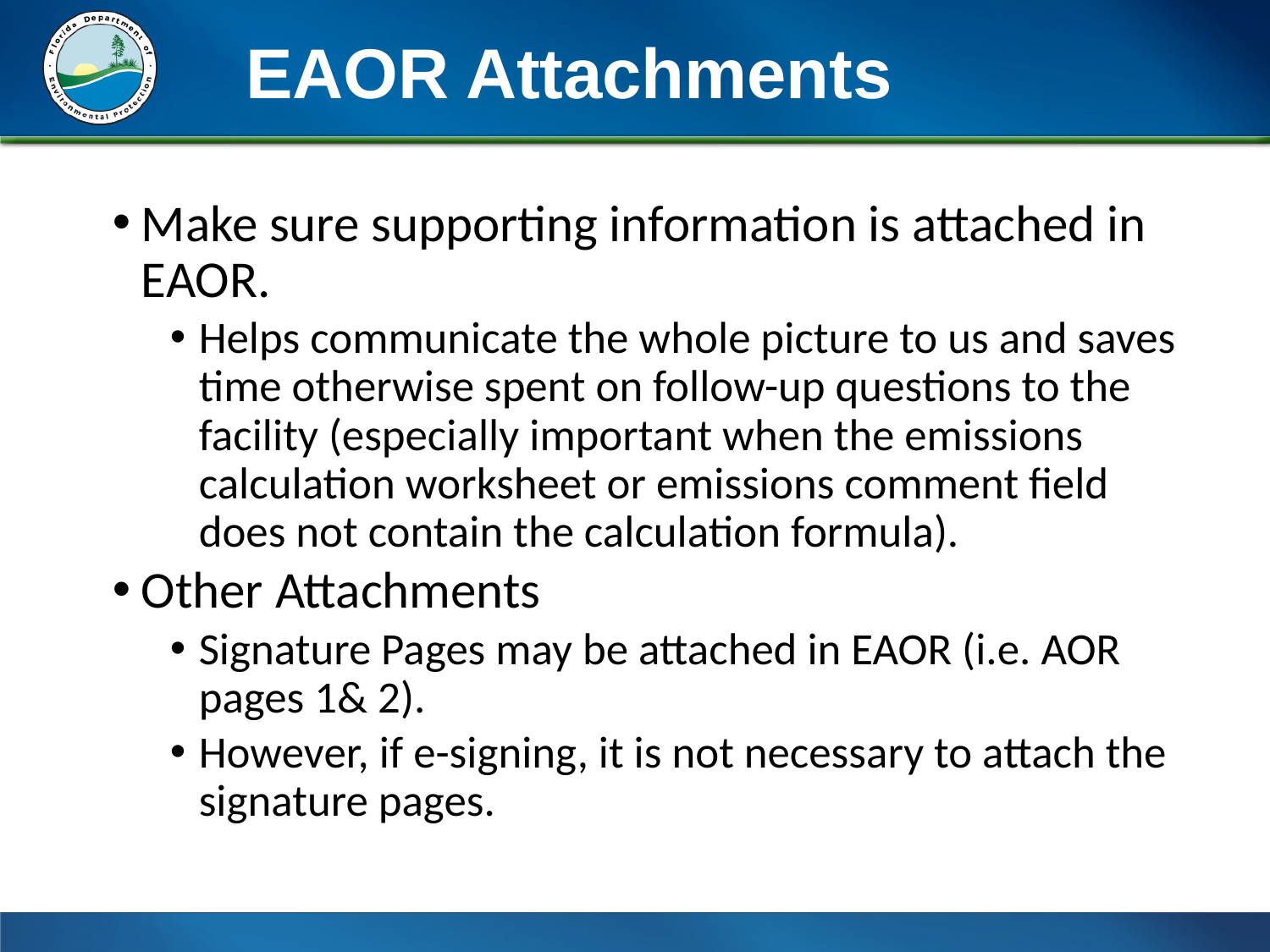

EAOR Attachments
Make sure supporting information is attached in EAOR.
Helps communicate the whole picture to us and saves time otherwise spent on follow-up questions to the facility (especially important when the emissions calculation worksheet or emissions comment field does not contain the calculation formula).
Other Attachments
Signature Pages may be attached in EAOR (i.e. AOR pages 1& 2).
However, if e-signing, it is not necessary to attach the signature pages.